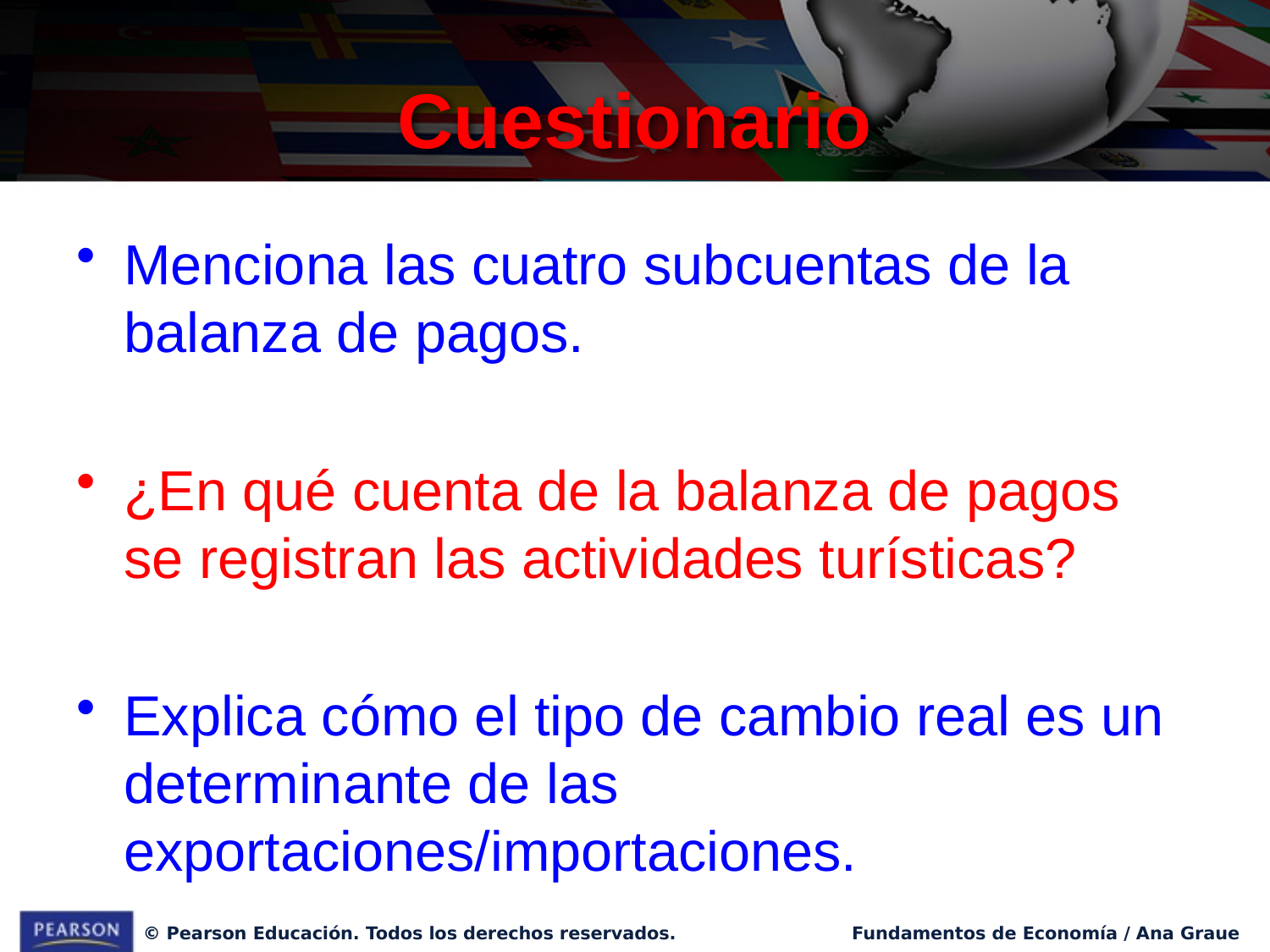

# Cuestionario
Menciona las cuatro subcuentas de la balanza de pagos.

¿En qué cuenta de la balanza de pagos se registran las actividades turísticas?

Explica cómo el tipo de cambio real es un determinante de las exportaciones/importaciones.